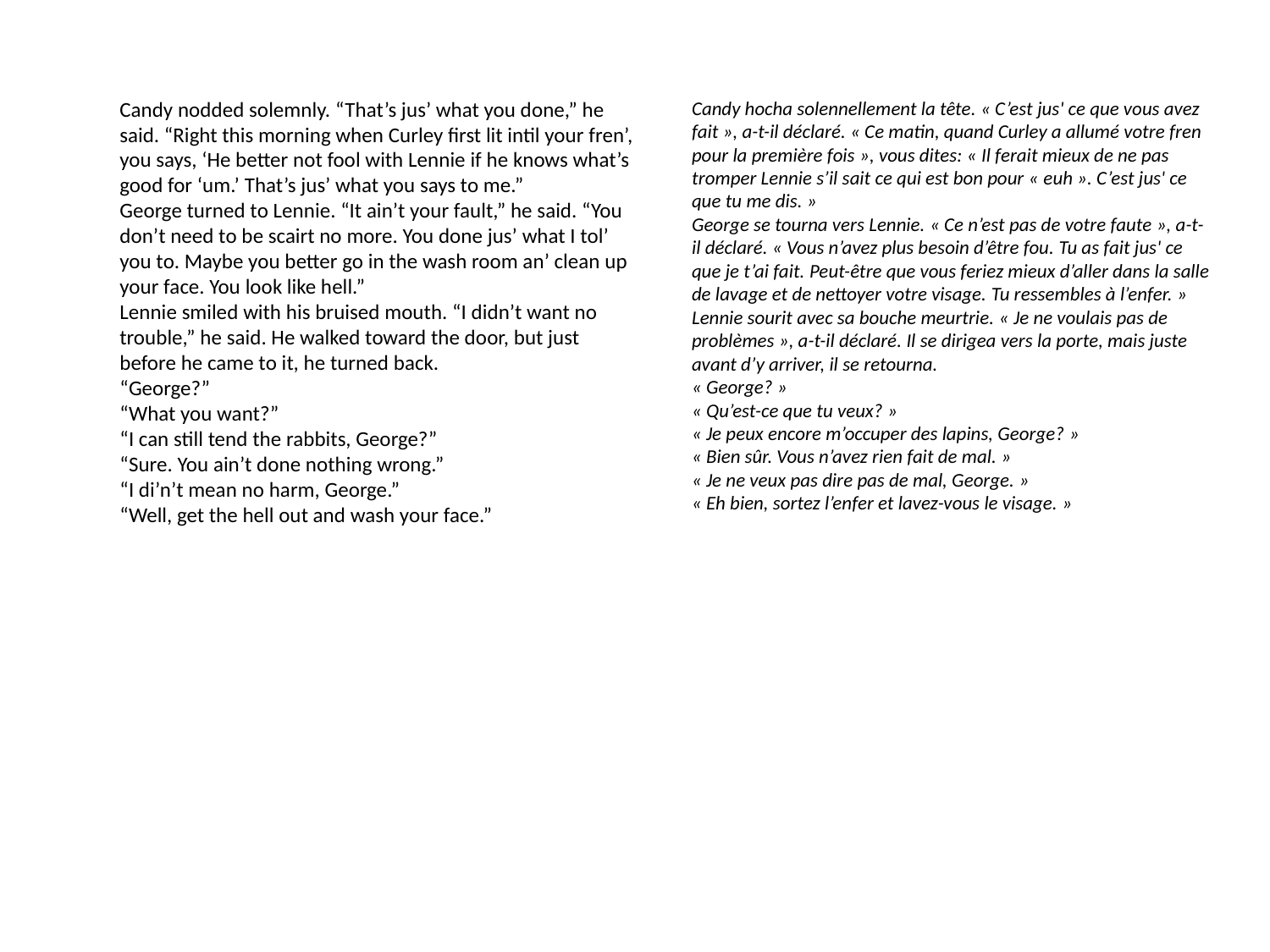

Candy nodded solemnly. “That’s jus’ what you done,” he said. “Right this morning when Curley first lit intil your fren’, you says, ‘He better not fool with Lennie if he knows what’s good for ‘um.’ That’s jus’ what you says to me.”
George turned to Lennie. “It ain’t your fault,” he said. “You don’t need to be scairt no more. You done jus’ what I tol’ you to. Maybe you better go in the wash room an’ clean up your face. You look like hell.”
Lennie smiled with his bruised mouth. “I didn’t want no trouble,” he said. He walked toward the door, but just before he came to it, he turned back.
“George?”
“What you want?”
“I can still tend the rabbits, George?”
“Sure. You ain’t done nothing wrong.”
“I di’n’t mean no harm, George.”
“Well, get the hell out and wash your face.”
Candy hocha solennellement la tête. « C’est jus' ce que vous avez fait », a-t-il déclaré. « Ce matin, quand Curley a allumé votre fren pour la première fois », vous dites: « Il ferait mieux de ne pas tromper Lennie s’il sait ce qui est bon pour « euh ». C’est jus' ce que tu me dis. »
George se tourna vers Lennie. « Ce n’est pas de votre faute », a-t-il déclaré. « Vous n’avez plus besoin d’être fou. Tu as fait jus' ce que je t’ai fait. Peut-être que vous feriez mieux d’aller dans la salle de lavage et de nettoyer votre visage. Tu ressembles à l’enfer. »
Lennie sourit avec sa bouche meurtrie. « Je ne voulais pas de problèmes », a-t-il déclaré. Il se dirigea vers la porte, mais juste avant d’y arriver, il se retourna.
« George? »
« Qu’est-ce que tu veux? »
« Je peux encore m’occuper des lapins, George? »
« Bien sûr. Vous n’avez rien fait de mal. »
« Je ne veux pas dire pas de mal, George. »
« Eh bien, sortez l’enfer et lavez-vous le visage. »